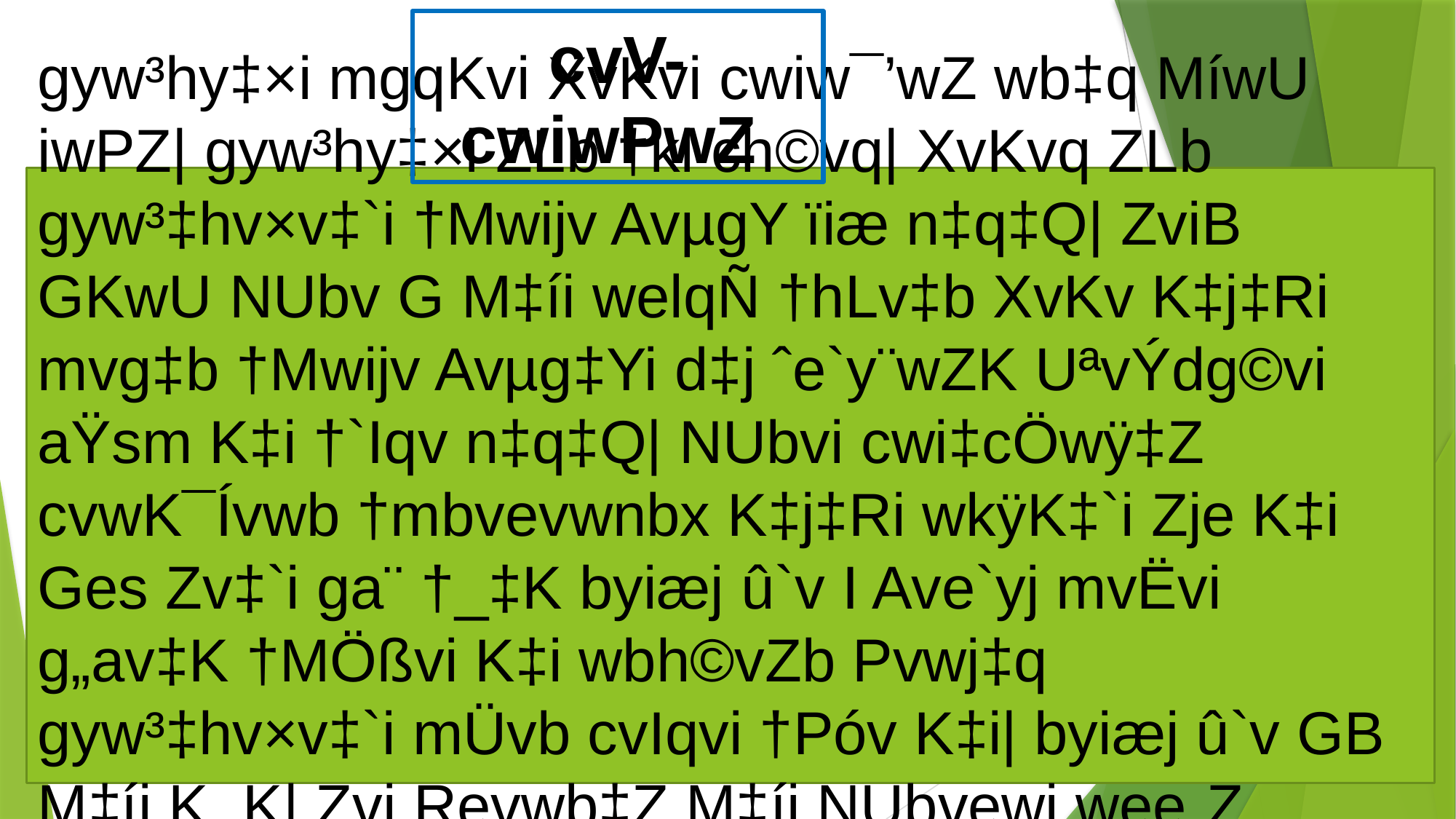

cvV-cwiwPwZ

gyw³hy‡×i mgqKvi XvKvi cwiw¯’wZ wb‡q MíwU iwPZ| gyw³hy‡×i ZLb †kl ch©vq| XvKvq ZLb gyw³‡hv×v‡`i †Mwijv AvµgY ïiæ n‡q‡Q| ZviB GKwU NUbv G M‡íi welqÑ †hLv‡b XvKv K‡j‡Ri mvg‡b †Mwijv Avµg‡Yi d‡j ˆe`y¨wZK UªvÝdg©vi aŸsm K‡i †`Iqv n‡q‡Q| NUbvi cwi‡cÖwÿ‡Z cvwK¯Ívwb †mbvevwnbx K‡j‡Ri wkÿK‡`i Zje K‡i Ges Zv‡`i ga¨ †_‡K byiæj û`v I Ave`yj mvËvi g„av‡K †MÖßvi K‡i wbh©vZb Pvwj‡q gyw³‡hv×v‡`i mÜvb cvIqvi †Póv K‡i| byiæj û`v GB M‡íi K_K| Zvi Revwb‡Z M‡íi NUbvewj wee„Z n‡q‡Q|